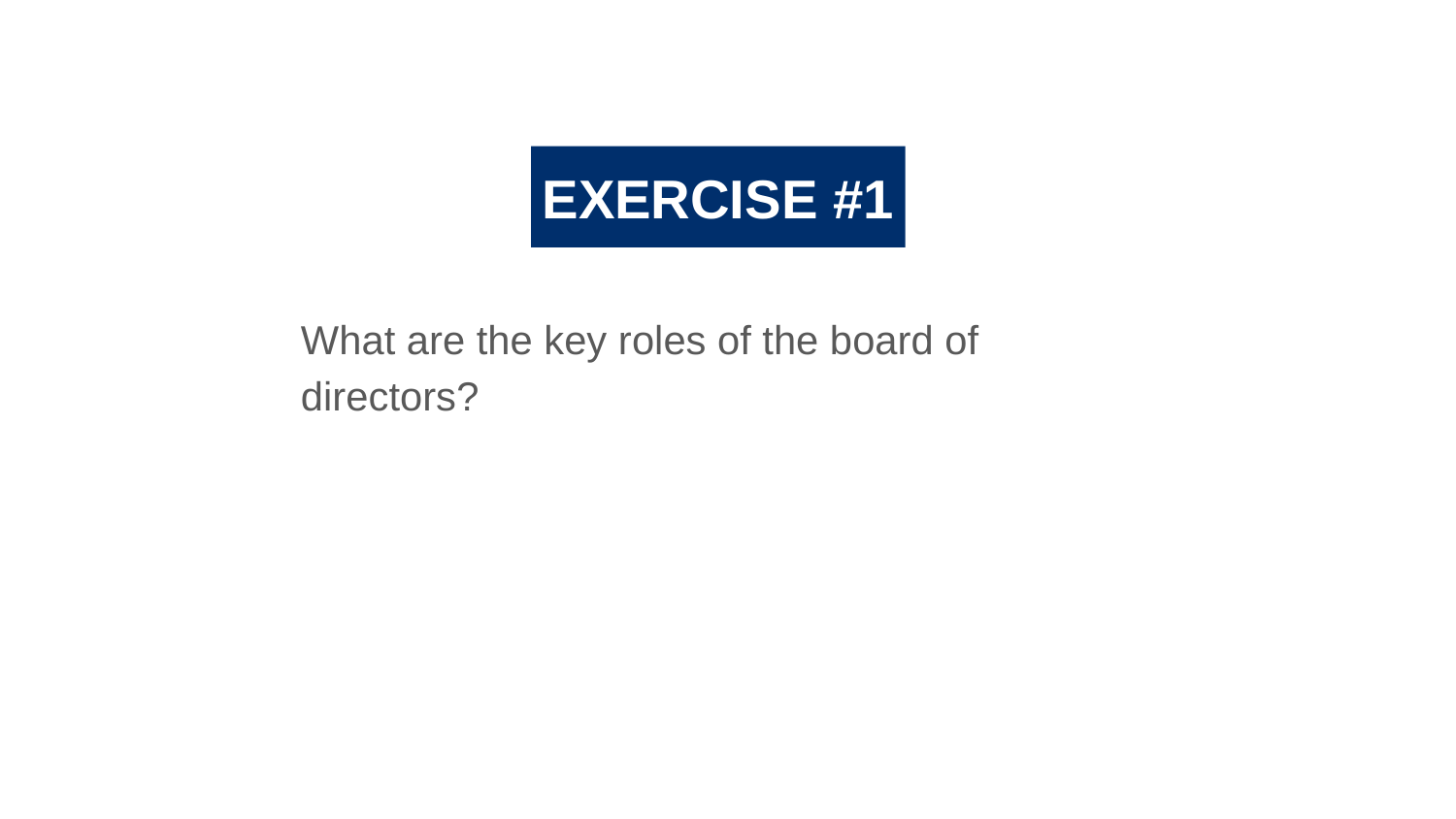

EXERCISE #1
What are the key roles of the board of directors?